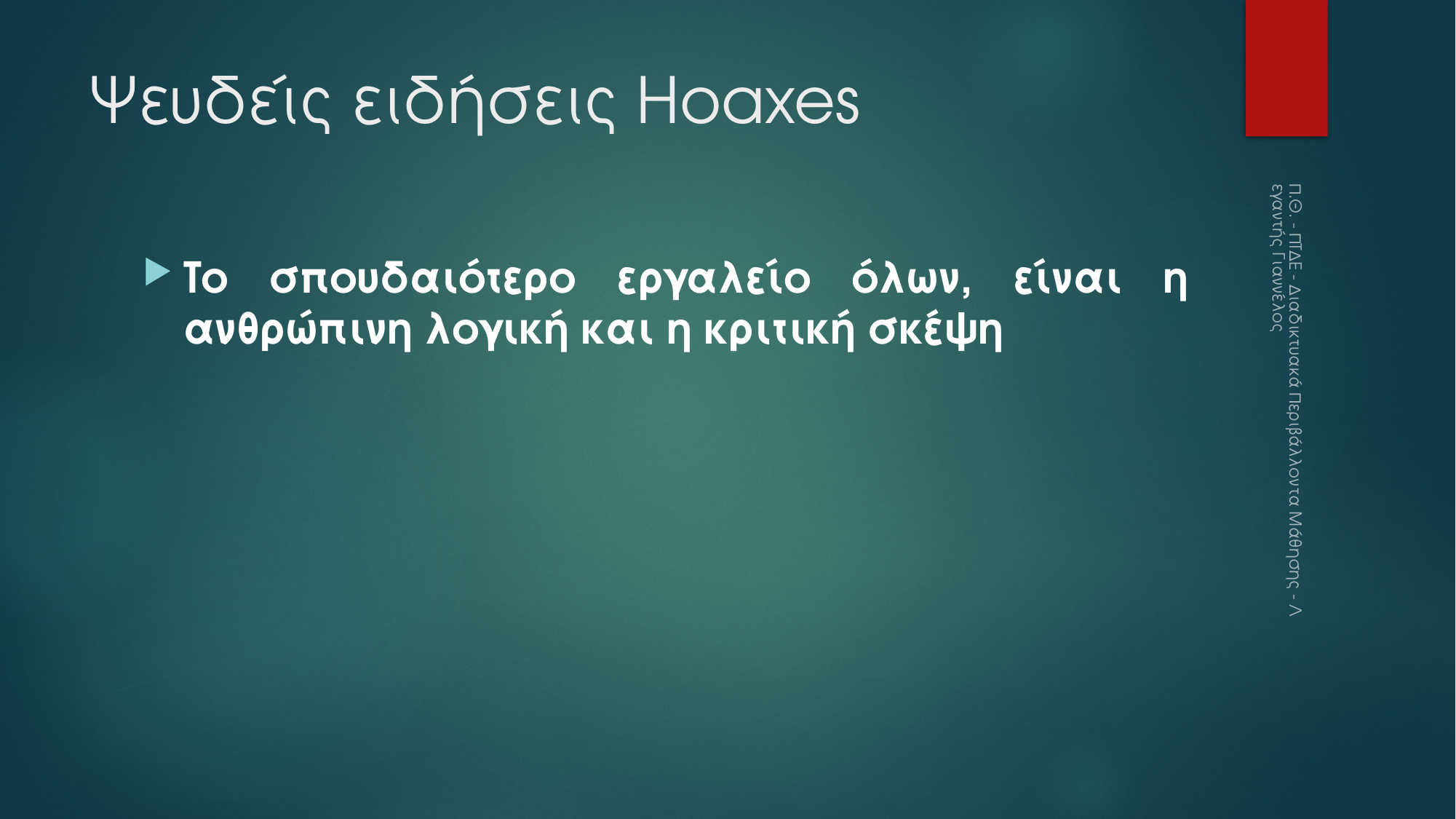

# Ψευδείς ειδήσεις Hoaxes
Το σπουδαιότερο εργαλείο όλων, είναι η ανθρώπινη λογική και η κριτική σκέψη

Π.Θ. - ΠΤΔΕ - Διαδικτυακά Περιβάλλοντα Μάθησης - Λεγαντής Γιαννέλος